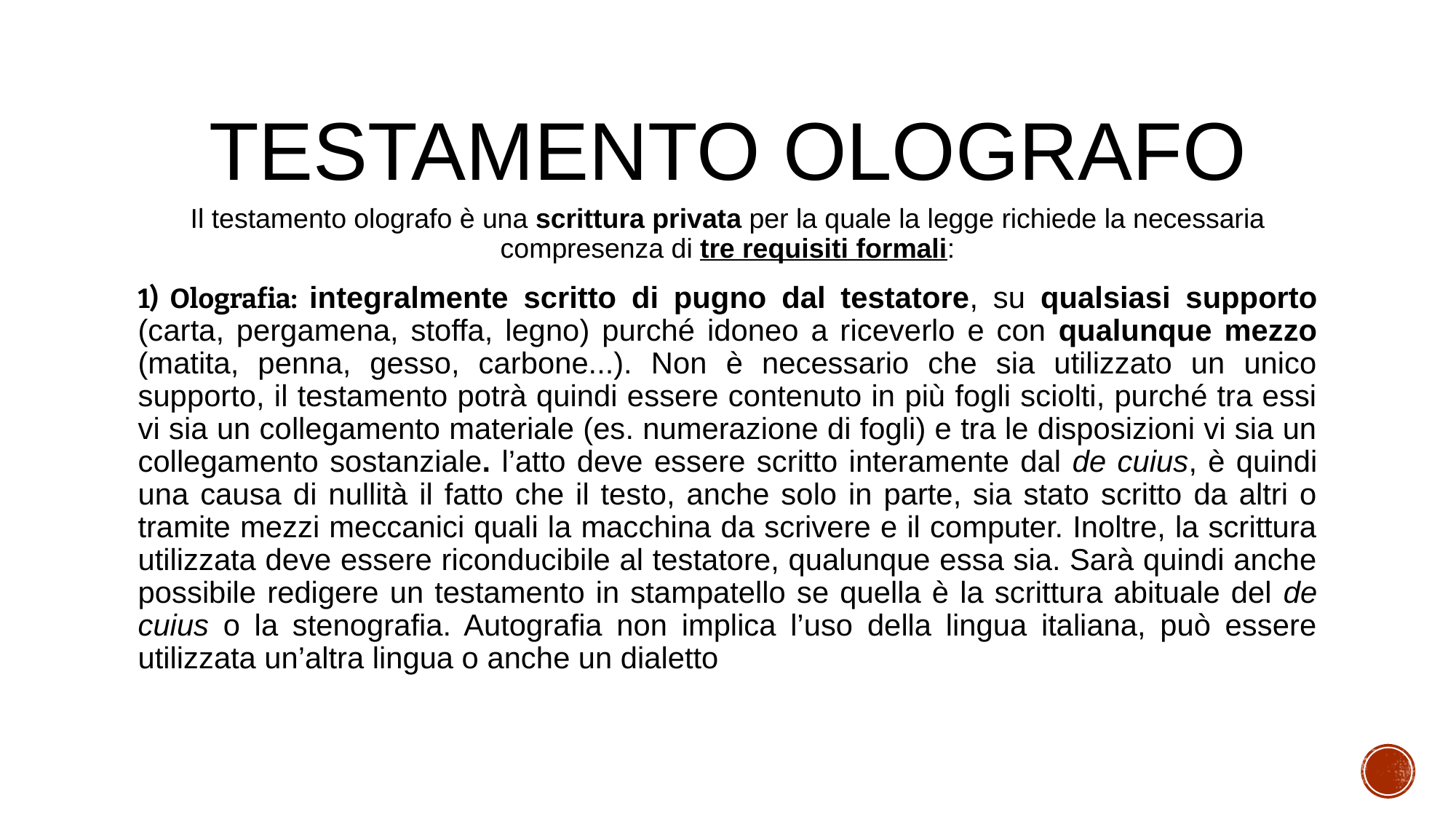

# TESTAMENTO OLOGRAFO
Il testamento olografo è una scrittura privata per la quale la legge richiede la necessaria compresenza di tre requisiti formali:
1) Olografia: integralmente scritto di pugno dal testatore, su qualsiasi supporto (carta, pergamena, stoffa, legno) purché idoneo a riceverlo e con qualunque mezzo (matita, penna, gesso, carbone...). Non è necessario che sia utilizzato un unico supporto, il testamento potrà quindi essere contenuto in più fogli sciolti, purché tra essi vi sia un collegamento materiale (es. numerazione di fogli) e tra le disposizioni vi sia un collegamento sostanziale. l’atto deve essere scritto interamente dal de cuius, è quindi una causa di nullità il fatto che il testo, anche solo in parte, sia stato scritto da altri o tramite mezzi meccanici quali la macchina da scrivere e il computer. Inoltre, la scrittura utilizzata deve essere riconducibile al testatore, qualunque essa sia. Sarà quindi anche possibile redigere un testamento in stampatello se quella è la scrittura abituale del de cuius o la stenografia. Autografia non implica l’uso della lingua italiana, può essere utilizzata un’altra lingua o anche un dialetto